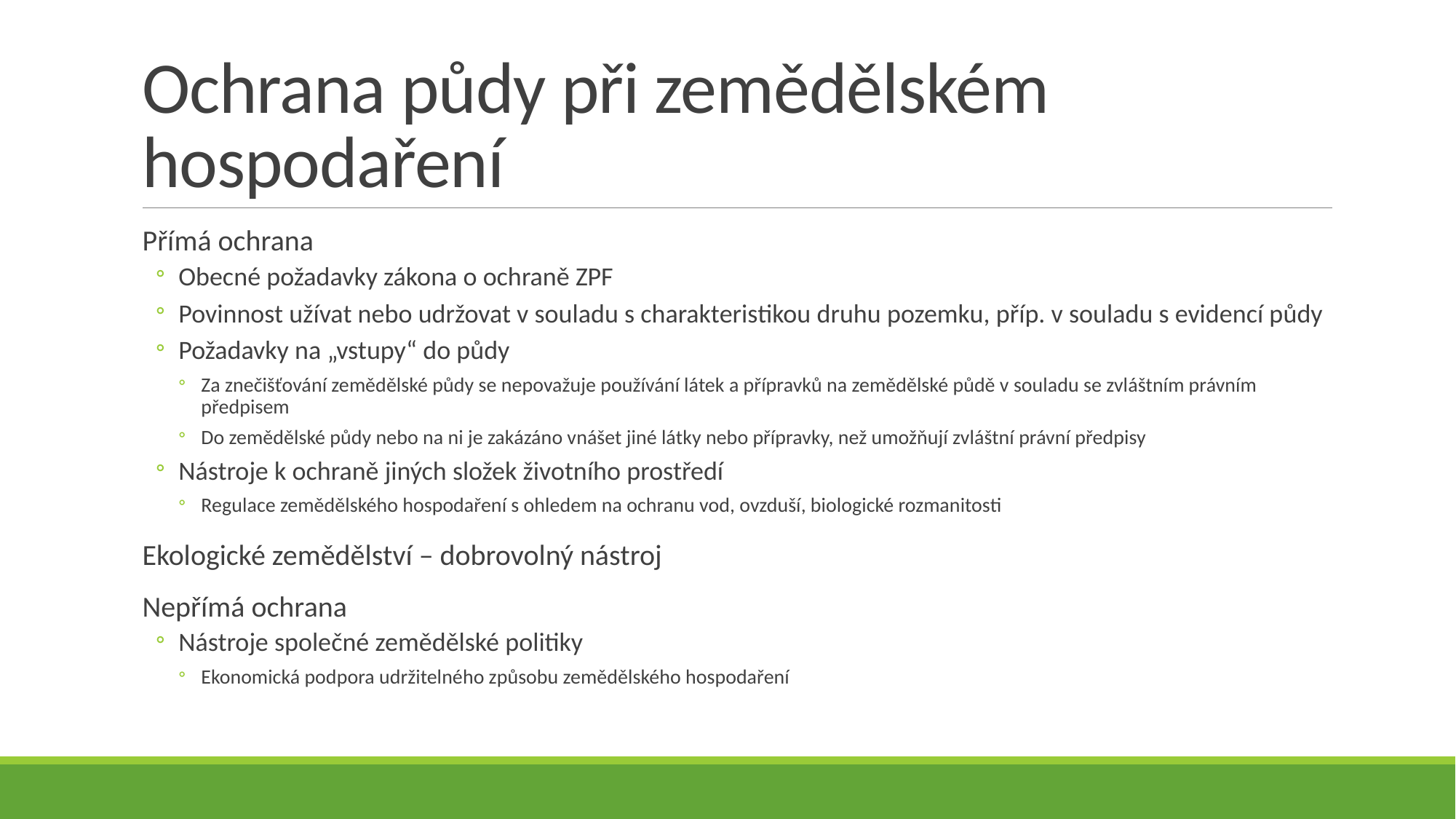

# Ochrana půdy při zemědělském hospodaření
Přímá ochrana
Obecné požadavky zákona o ochraně ZPF
Povinnost užívat nebo udržovat v souladu s charakteristikou druhu pozemku, příp. v souladu s evidencí půdy
Požadavky na „vstupy“ do půdy
Za znečišťování zemědělské půdy se nepovažuje používání látek a přípravků na zemědělské půdě v souladu se zvláštním právním předpisem
Do zemědělské půdy nebo na ni je zakázáno vnášet jiné látky nebo přípravky, než umožňují zvláštní právní předpisy
Nástroje k ochraně jiných složek životního prostředí
Regulace zemědělského hospodaření s ohledem na ochranu vod, ovzduší, biologické rozmanitosti
Ekologické zemědělství – dobrovolný nástroj
Nepřímá ochrana
Nástroje společné zemědělské politiky
Ekonomická podpora udržitelného způsobu zemědělského hospodaření